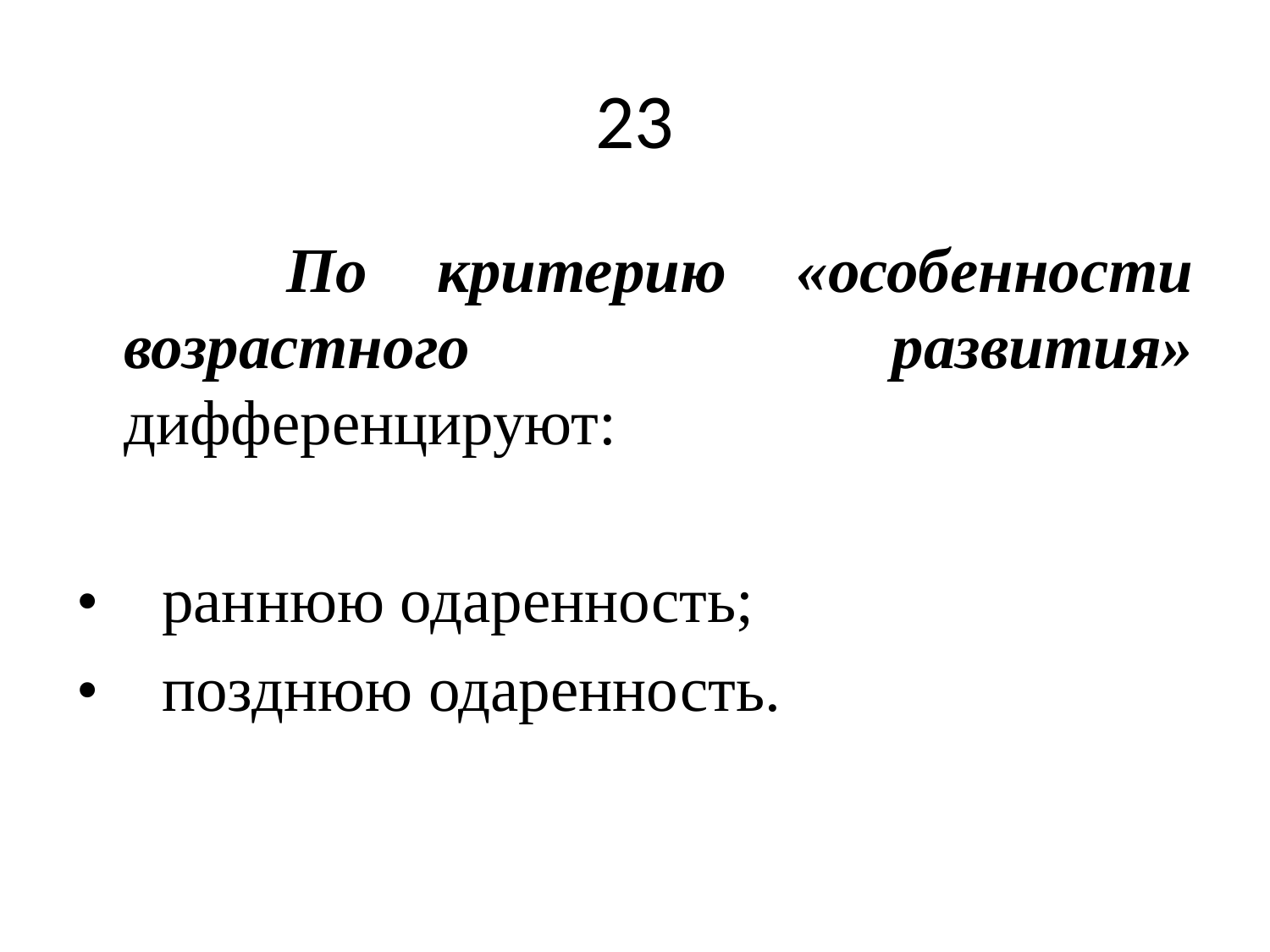

# 23
   По критерию «особенности возрастного развития» дифференцируют:

•    раннюю одаренность;
•    позднюю одаренность.